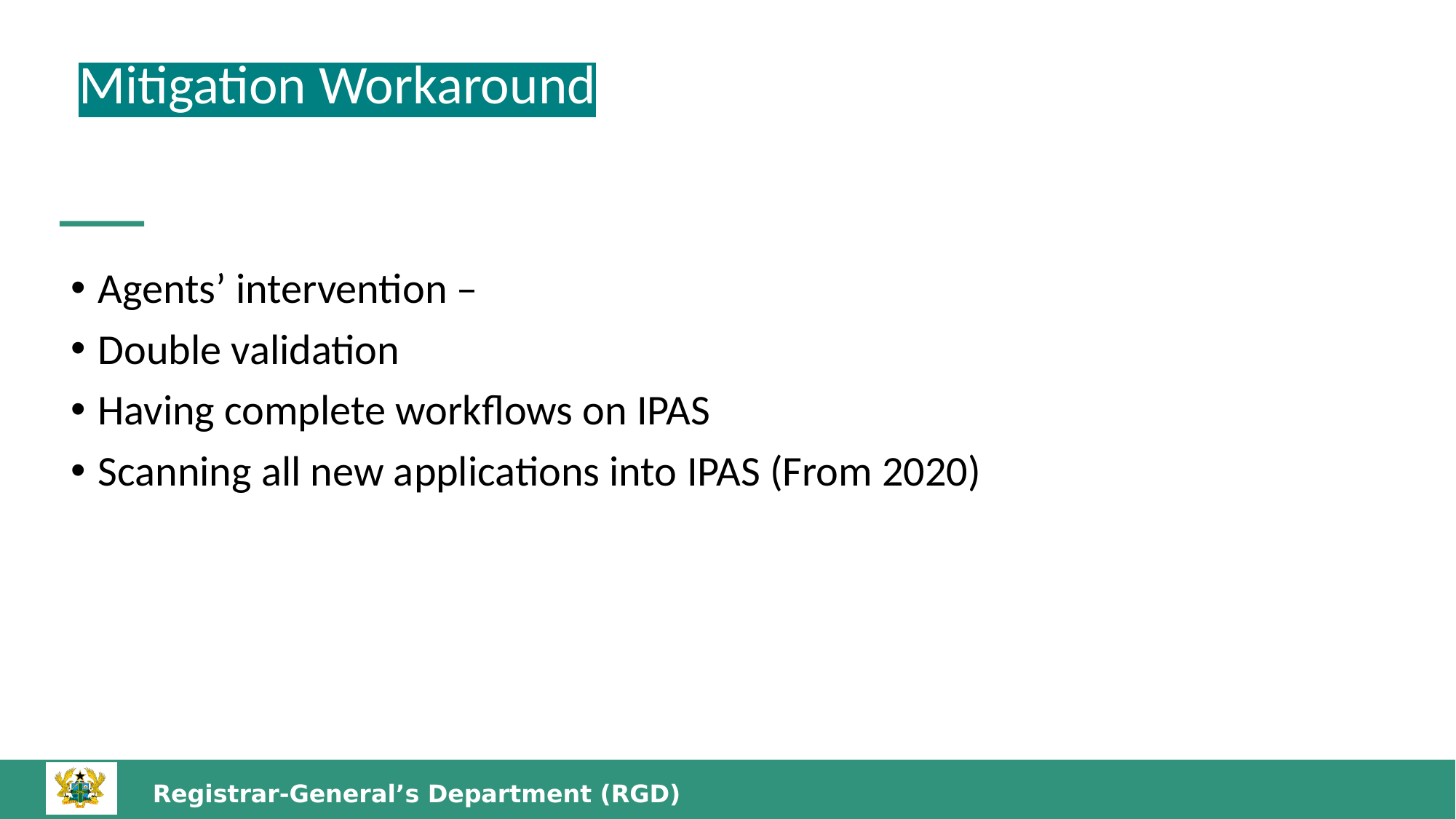

Mitigation Workaround
Agents’ intervention –
Double validation
Having complete workflows on IPAS
Scanning all new applications into IPAS (From 2020)